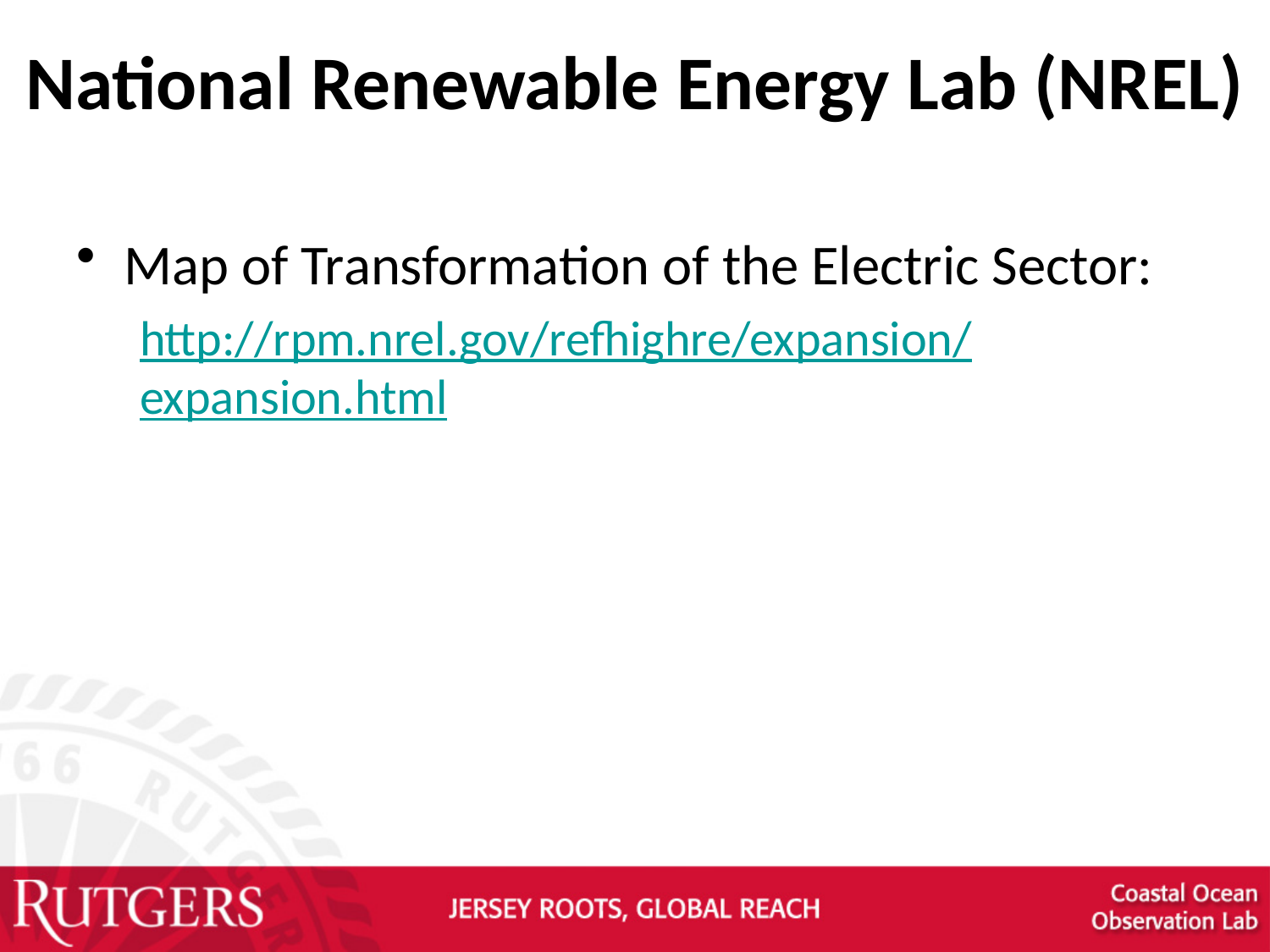

# National Renewable Energy Lab (NREL)
Map of Transformation of the Electric Sector:
http://rpm.nrel.gov/refhighre/expansion/expansion.html